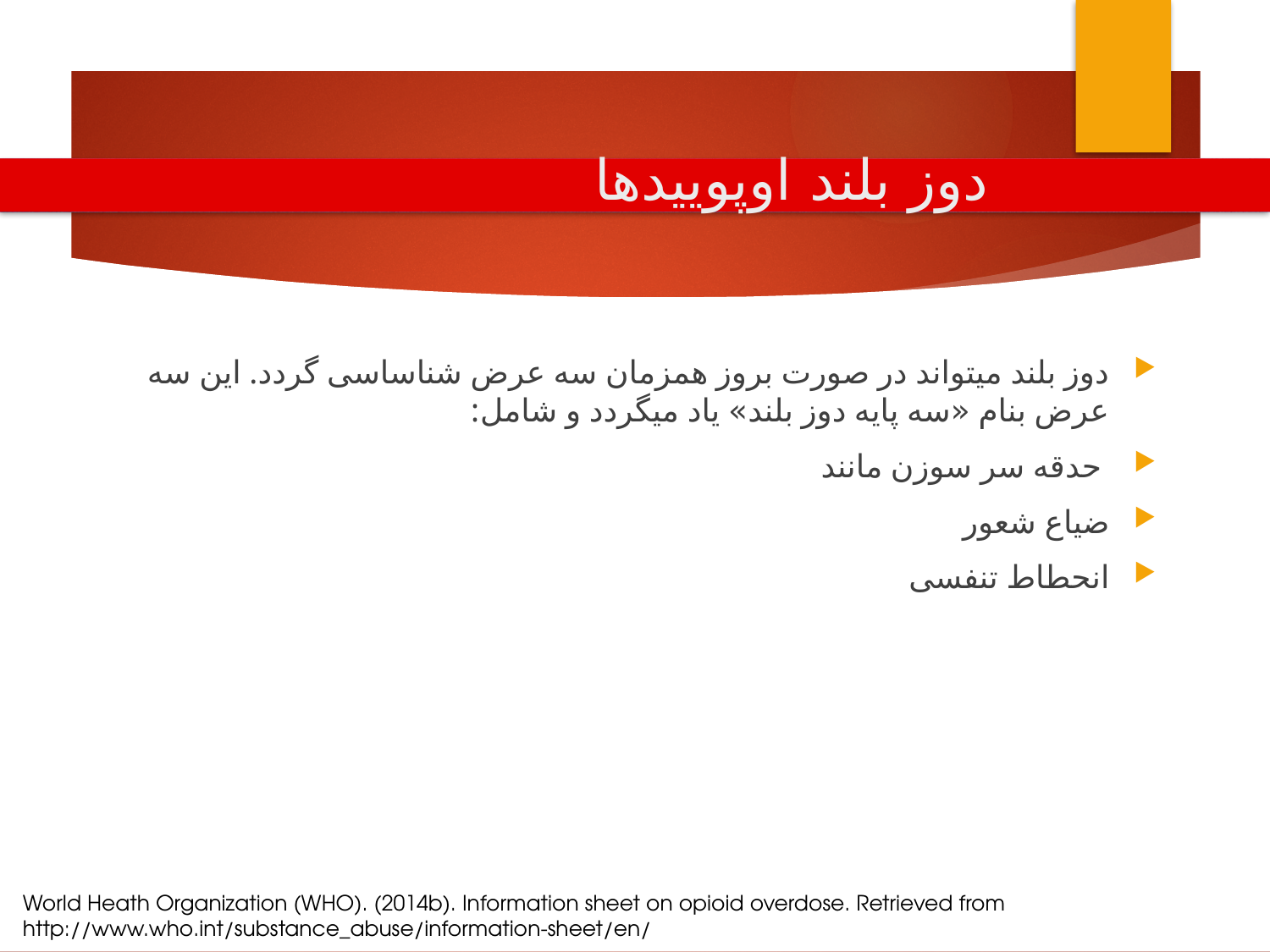

# دوز بلند اوپوییدها
دوز بلند میتواند در صورت بروز همزمان سه عرض شناساسی گردد. این سه عرض بنام «سه پایه دوز بلند» یاد میگردد و شامل:
 حدقه سر سوزن مانند
ضیاع شعور
انحطاط تنفسی

World Heath Organization (WHO). (2014b). Information sheet on opioid overdose. Retrieved from http://www.who.int/substance_abuse/information-sheet/en/